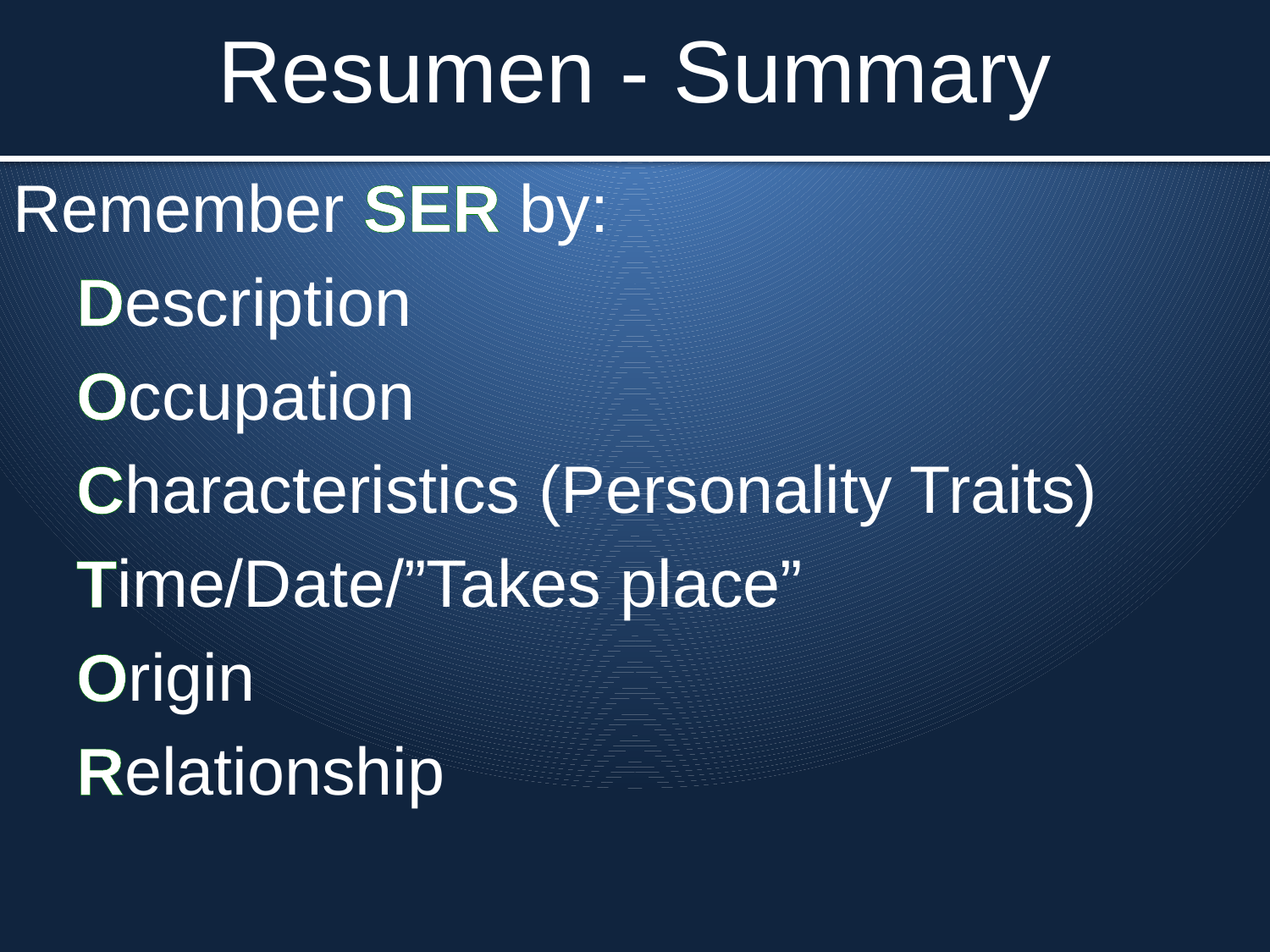

# Resumen - Summary
Remember SER by:
Description
Occupation
Characteristics (Personality Traits)
Time/Date/”Takes place”
Origin
Relationship